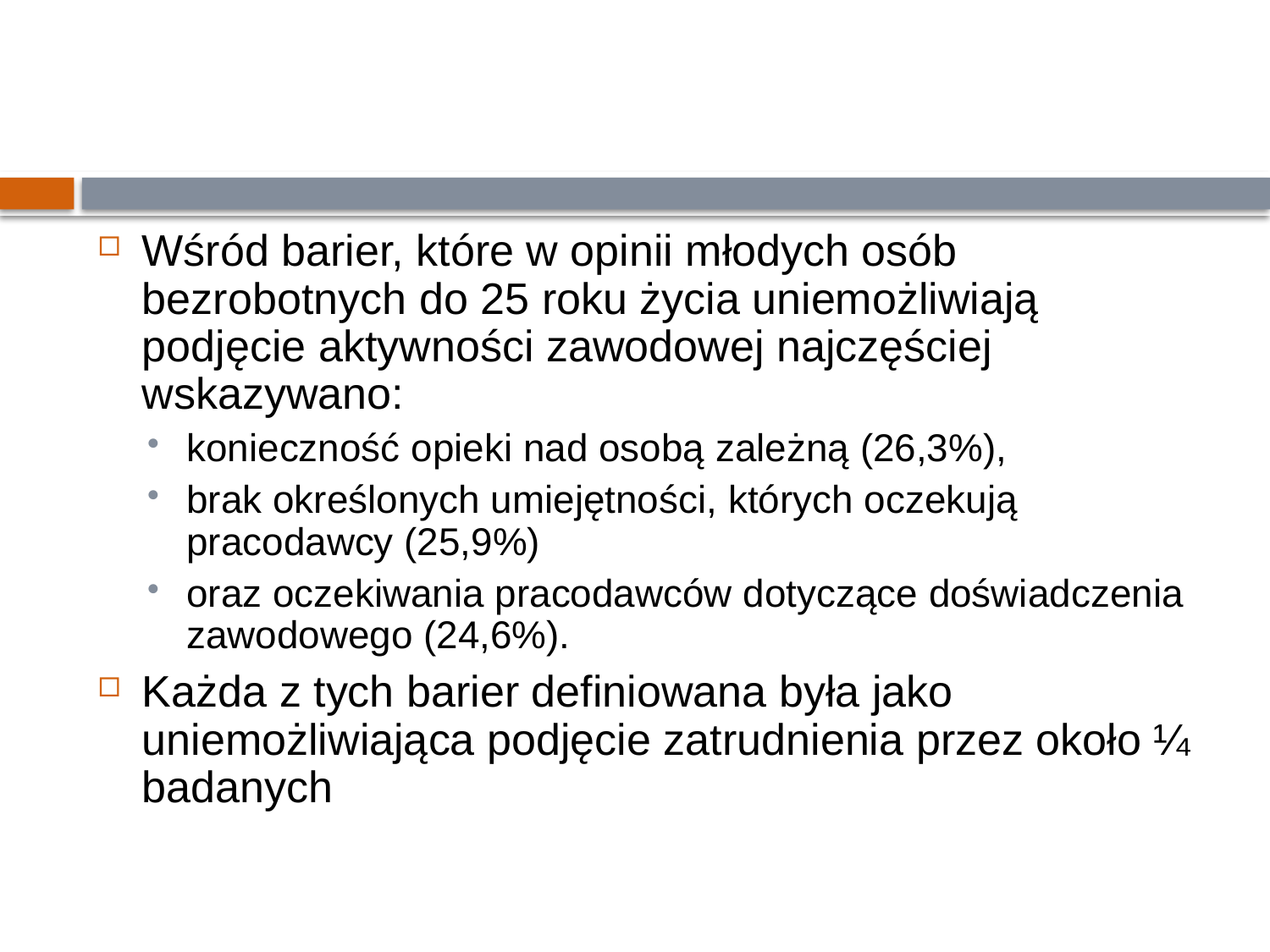

#
Wśród barier, które w opinii młodych osób bezrobotnych do 25 roku życia uniemożliwiają podjęcie aktywności zawodowej najczęściej wskazywano:
konieczność opieki nad osobą zależną (26,3%),
brak określonych umiejętności, których oczekują pracodawcy (25,9%)
oraz oczekiwania pracodawców dotyczące doświadczenia zawodowego (24,6%).
Każda z tych barier definiowana była jako uniemożliwiająca podjęcie zatrudnienia przez około ¼ badanych